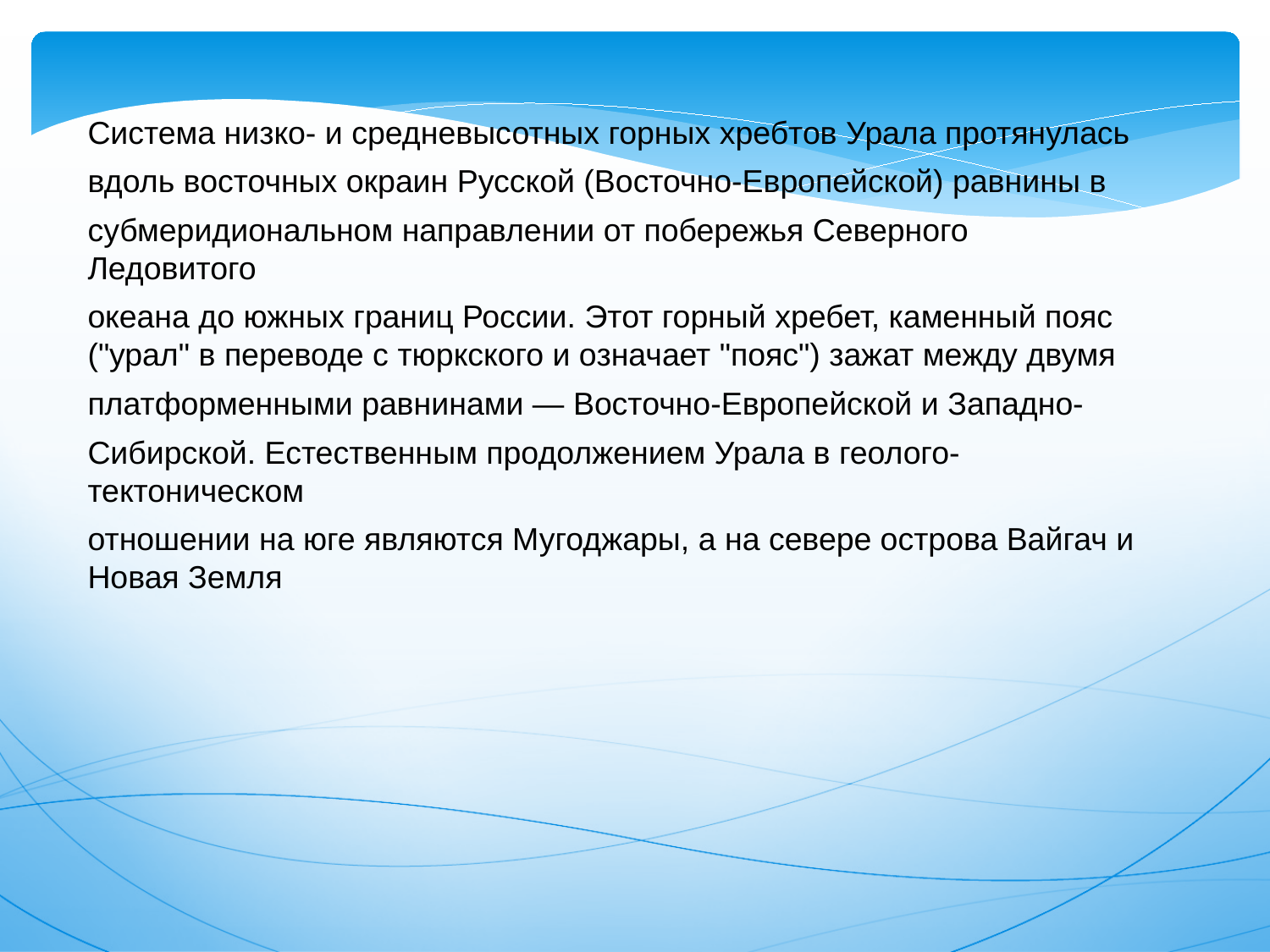

Система низко- и средневысотных горных хребтов Урала протянулась
вдоль восточных окраин Русской (Восточно-Европейской) равнины в
субмеридиональном направлении от побережья Северного Ледовитого
океана до южных границ России. Этот горный хребет, каменный пояс ("урал" в переводе с тюркского и означает "пояс") зажат между двумя
платформенными равнинами — Восточно-Европейской и Западно-
Сибирской. Естественным продолжением Урала в геолого-тектоническом
отношении на юге являются Мугоджары, а на севере острова Вайгач и Новая Земля